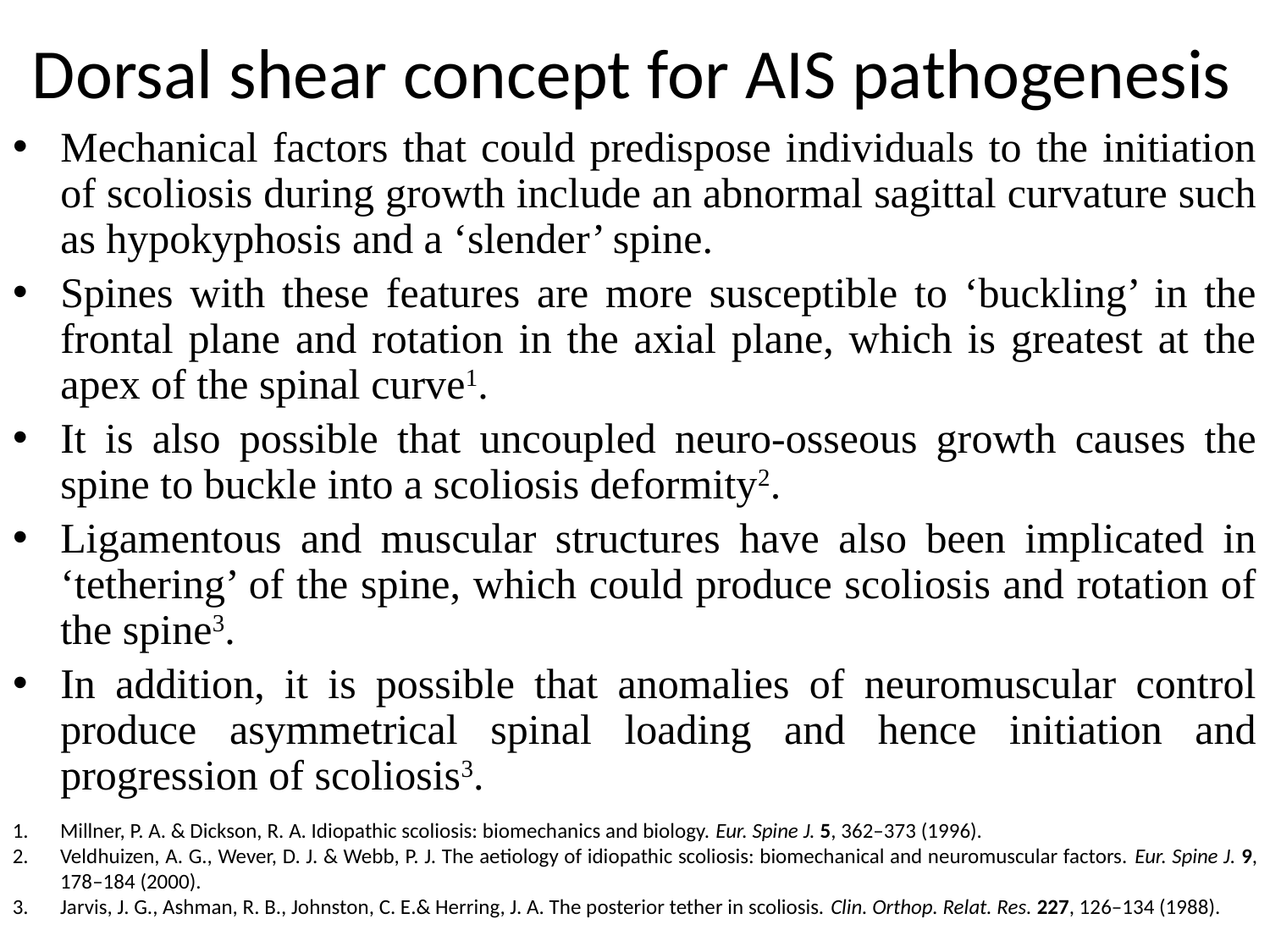

Dorsal shear concept for AIS pathogenesis
Mechanical factors that could predispose individuals to the initiation of scoliosis during growth include an abnormal sagittal curvature such as hypokyphosis and a ‘slender’ spine.
Spines with these features are more susceptible to ‘buckling’ in the frontal plane and rotation in the axial plane, which is greatest at the apex of the spinal curve1.
It is also possible that uncoupled neuro-osseous growth causes the spine to buckle into a scoliosis deformity2.
Ligamentous and muscular structures have also been implicated in ‘tethering’ of the spine, which could produce scoliosis and rotation of the spine3.
In addition, it is possible that anomalies of neuromuscular control produce asymmetrical spinal loading and hence initiation and progression of scoliosis3.

Millner, P. A. & Dickson, R. A. Idiopathic scoliosis: biomechanics and biology. Eur. Spine J. 5, 362–373 (1996).
Veldhuizen, A. G., Wever, D. J. & Webb, P. J. The aetiology of idiopathic scoliosis: biomechanical and neuromuscular factors. Eur. Spine J. 9, 178–184 (2000).
Jarvis, J. G., Ashman, R. B., Johnston, C. E.& Herring, J. A. The posterior tether in scoliosis. Clin. Orthop. Relat. Res. 227, 126–134 (1988).